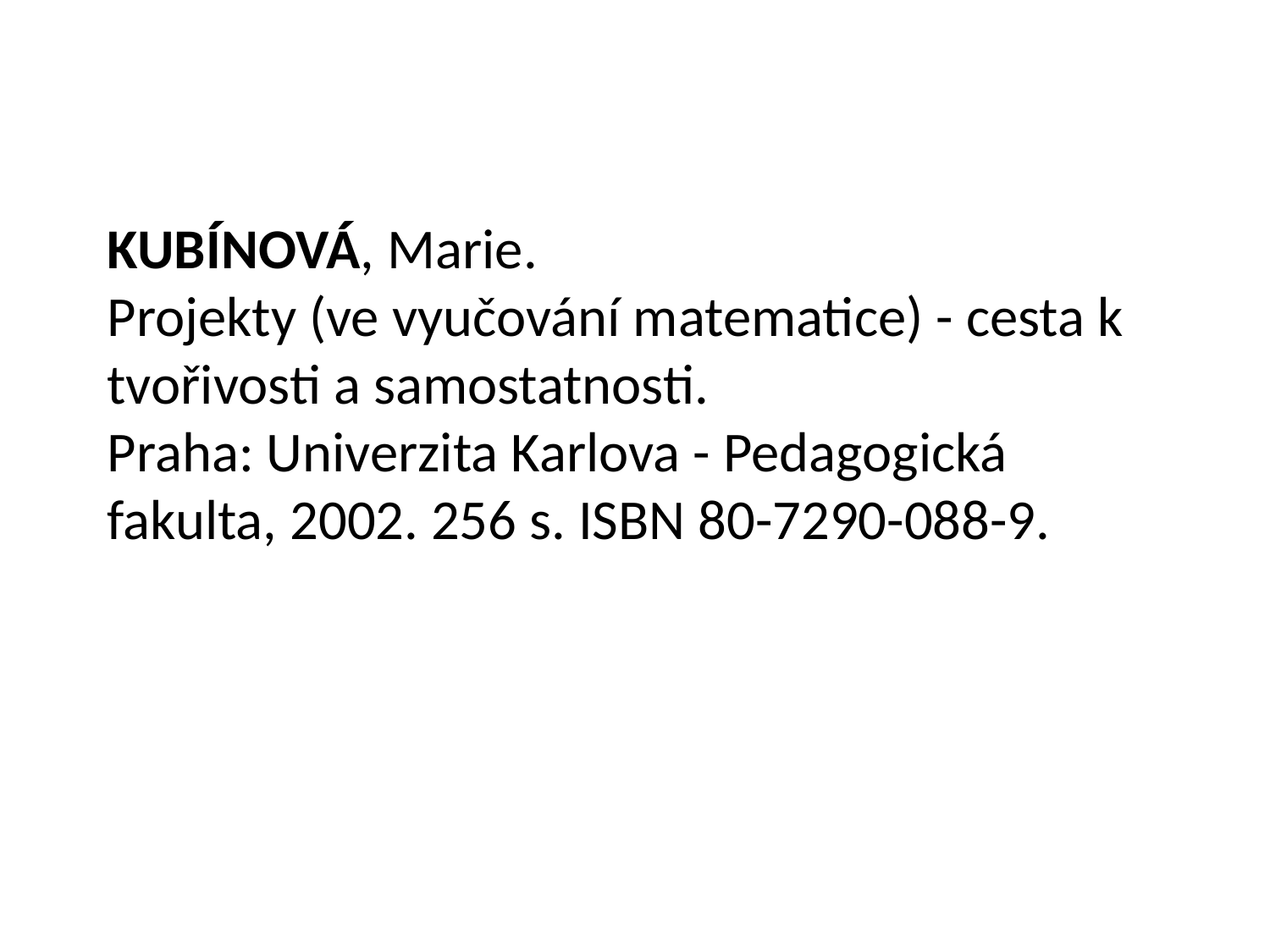

KUBÍNOVÁ, Marie.
Projekty (ve vyučování matematice) - cesta k tvořivosti a samostatnosti.
Praha: Univerzita Karlova - Pedagogická fakulta, 2002. 256 s. ISBN 80-7290-088-9.